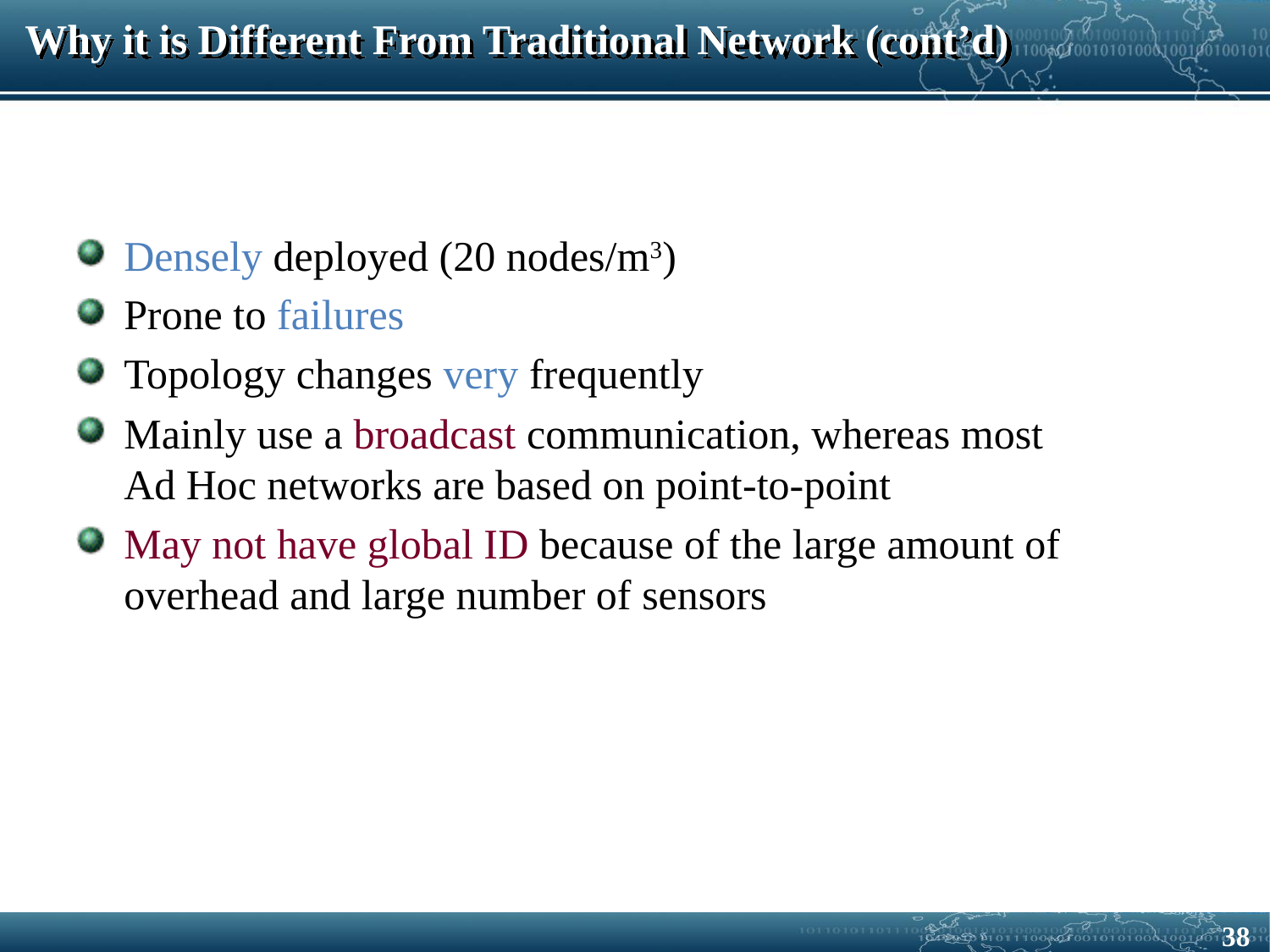

# Why it is Different From Traditional Network (cont’d)
Densely deployed (20 nodes/m3)
Prone to failures
Topology changes very frequently
Mainly use a broadcast communication, whereas most Ad Hoc networks are based on point-to-point
May not have global ID because of the large amount of overhead and large number of sensors